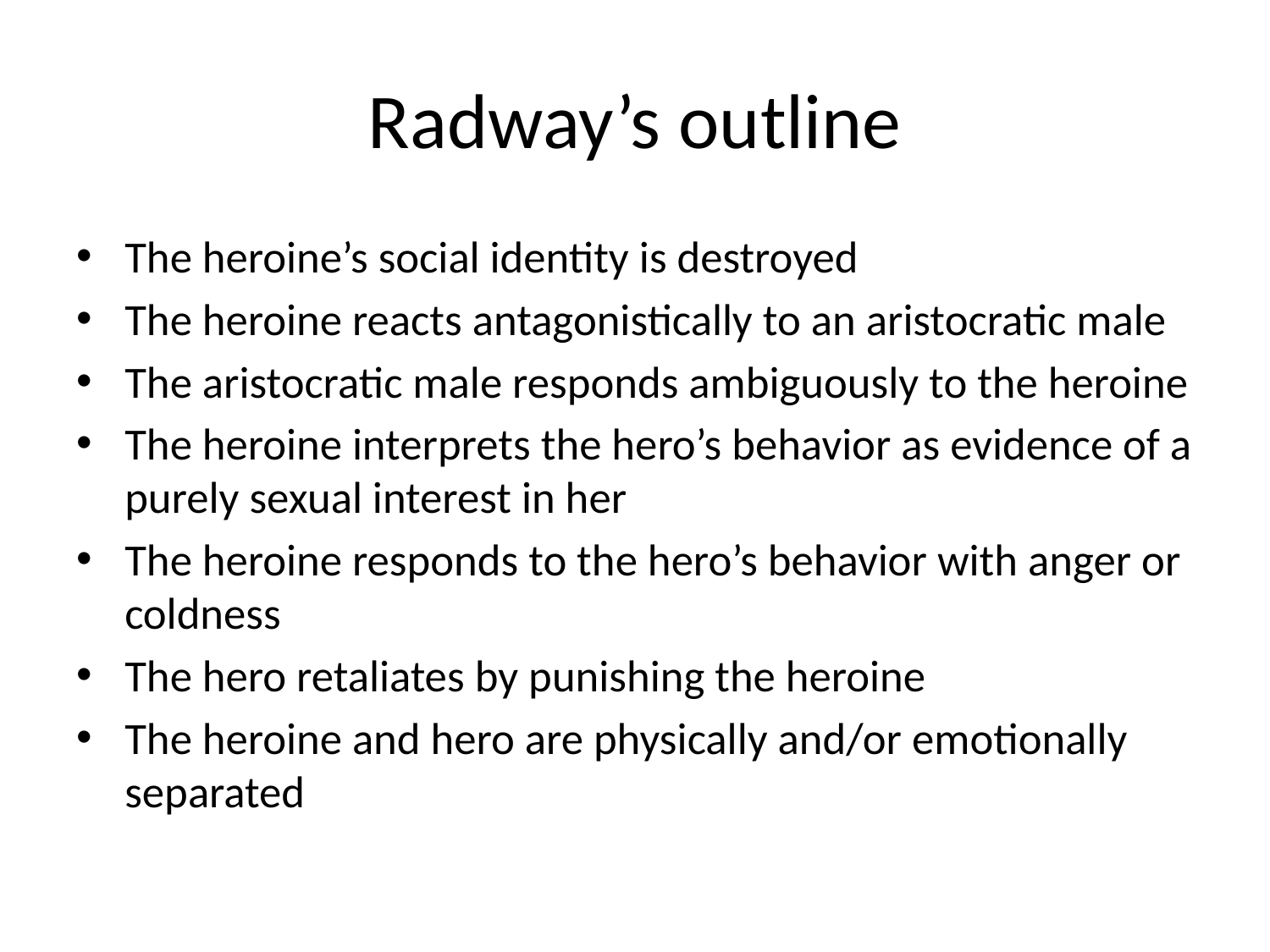

# Radway’s outline
The heroine’s social identity is destroyed
The heroine reacts antagonistically to an aristocratic male
The aristocratic male responds ambiguously to the heroine
The heroine interprets the hero’s behavior as evidence of a purely sexual interest in her
The heroine responds to the hero’s behavior with anger or coldness
The hero retaliates by punishing the heroine
The heroine and hero are physically and/or emotionally separated